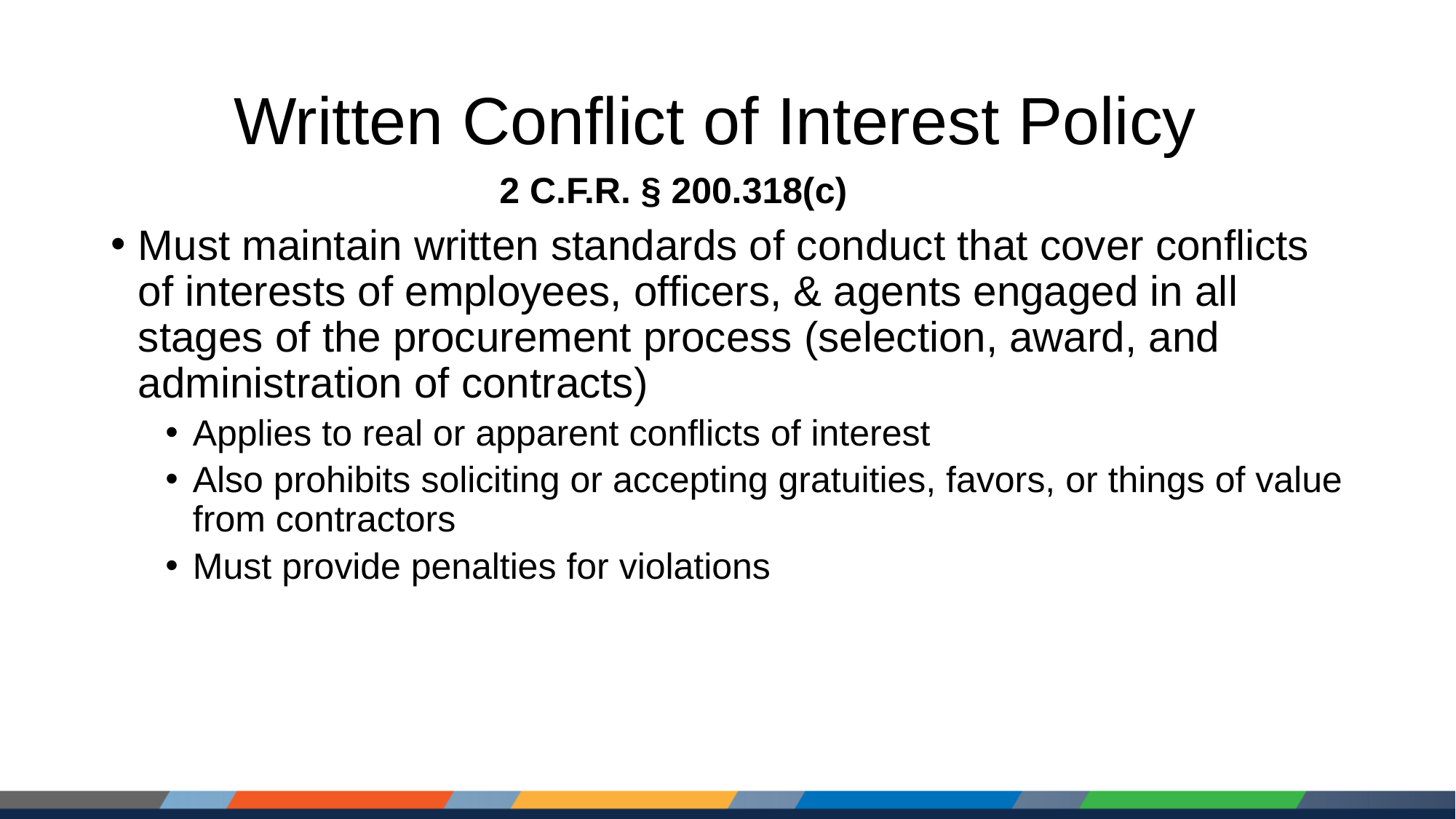

# Written Conflict of Interest Policy
 2 C.F.R. § 200.318(c)))
Must maintain written standards of conduct that cover conflicts of interests of employees, officers, & agents engaged in all stages of the procurement process (selection, award, and administration of contracts)
Applies to real or apparent conflicts of interest
Also prohibits soliciting or accepting gratuities, favors, or things of value from contractors
Must provide penalties for violations